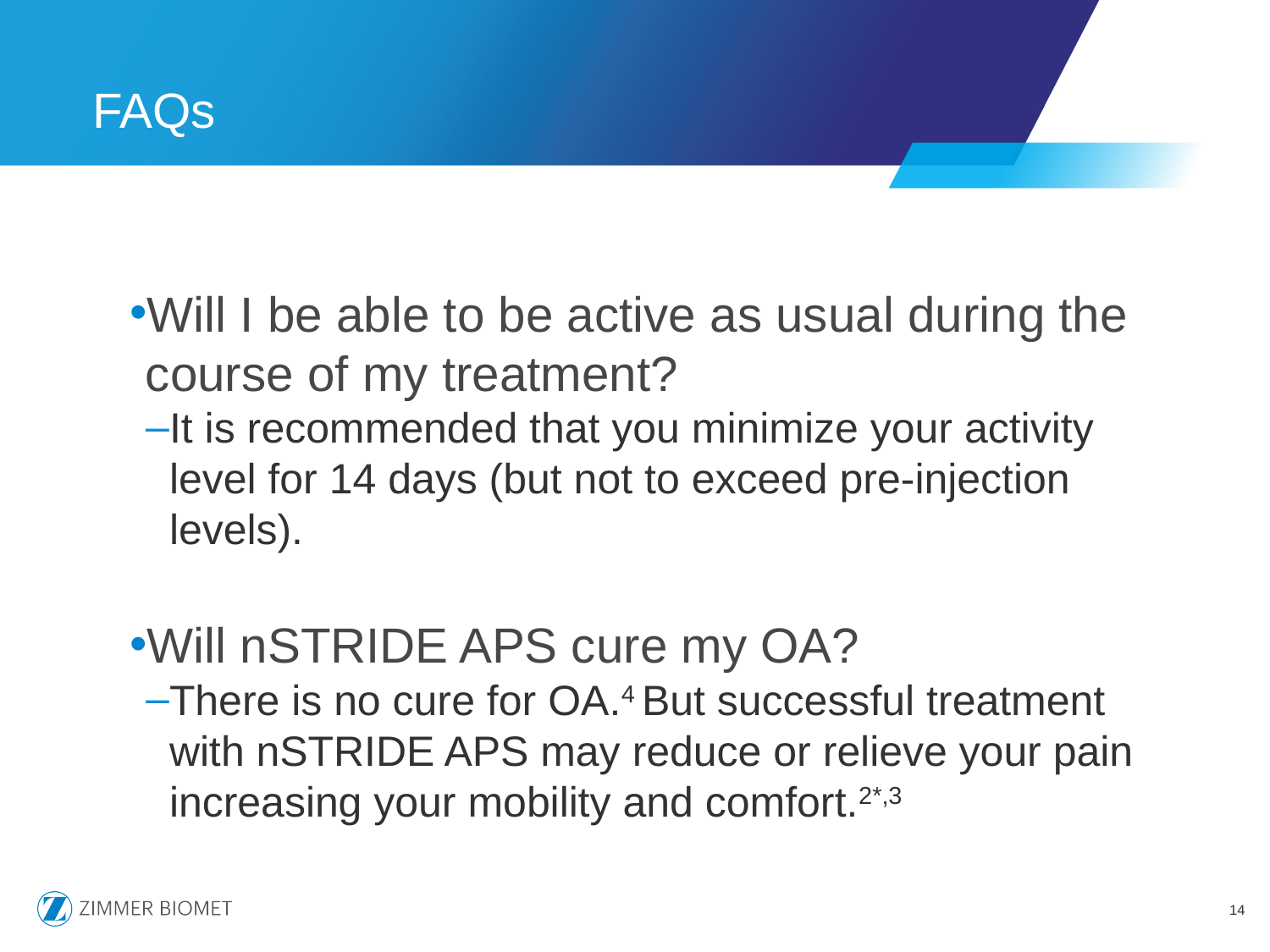

FAQs
Will I be able to be active as usual during the course of my treatment?
It is recommended that you minimize your activity level for 14 days (but not to exceed pre-injection levels).

Will nSTRIDE APS cure my OA?
There is no cure for OA.4 But successful treatment with nSTRIDE APS may reduce or relieve your pain increasing your mobility and comfort.2*,3

14